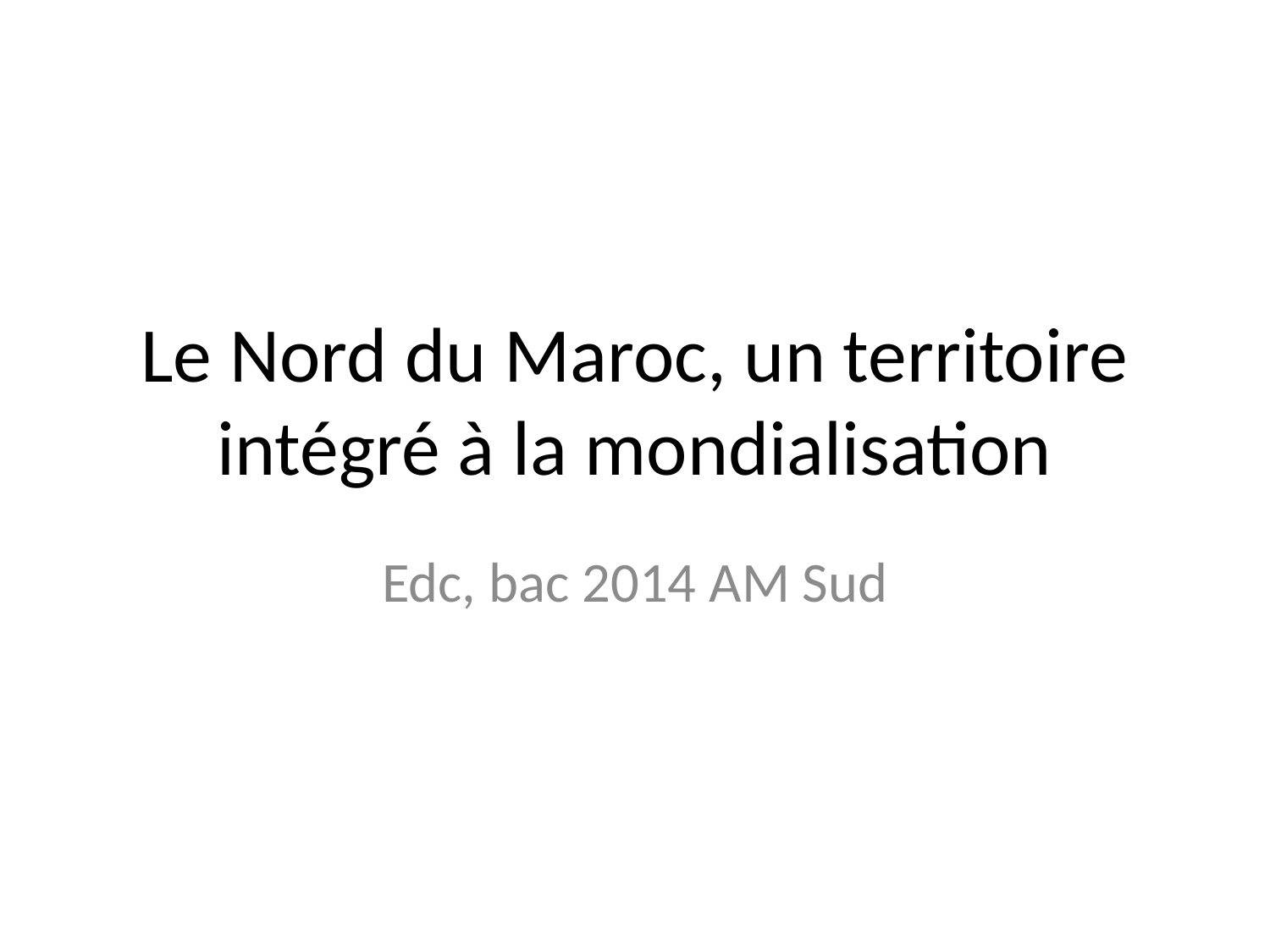

# Le Nord du Maroc, un territoire intégré à la mondialisation
Edc, bac 2014 AM Sud